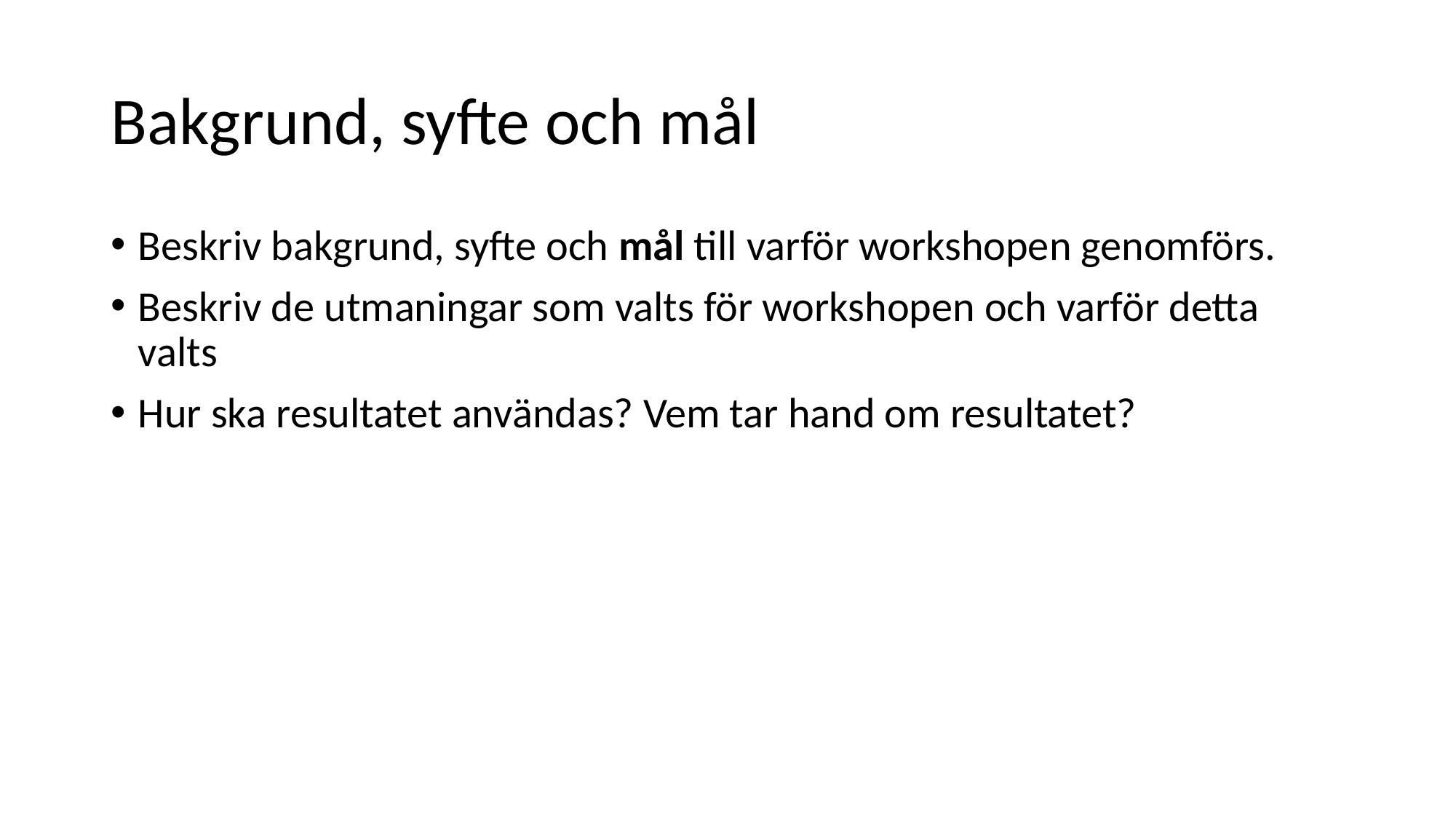

# Bakgrund, syfte och mål
Beskriv bakgrund, syfte och mål till varför workshopen genomförs.
Beskriv de utmaningar som valts för workshopen och varför detta valts
Hur ska resultatet användas? Vem tar hand om resultatet?